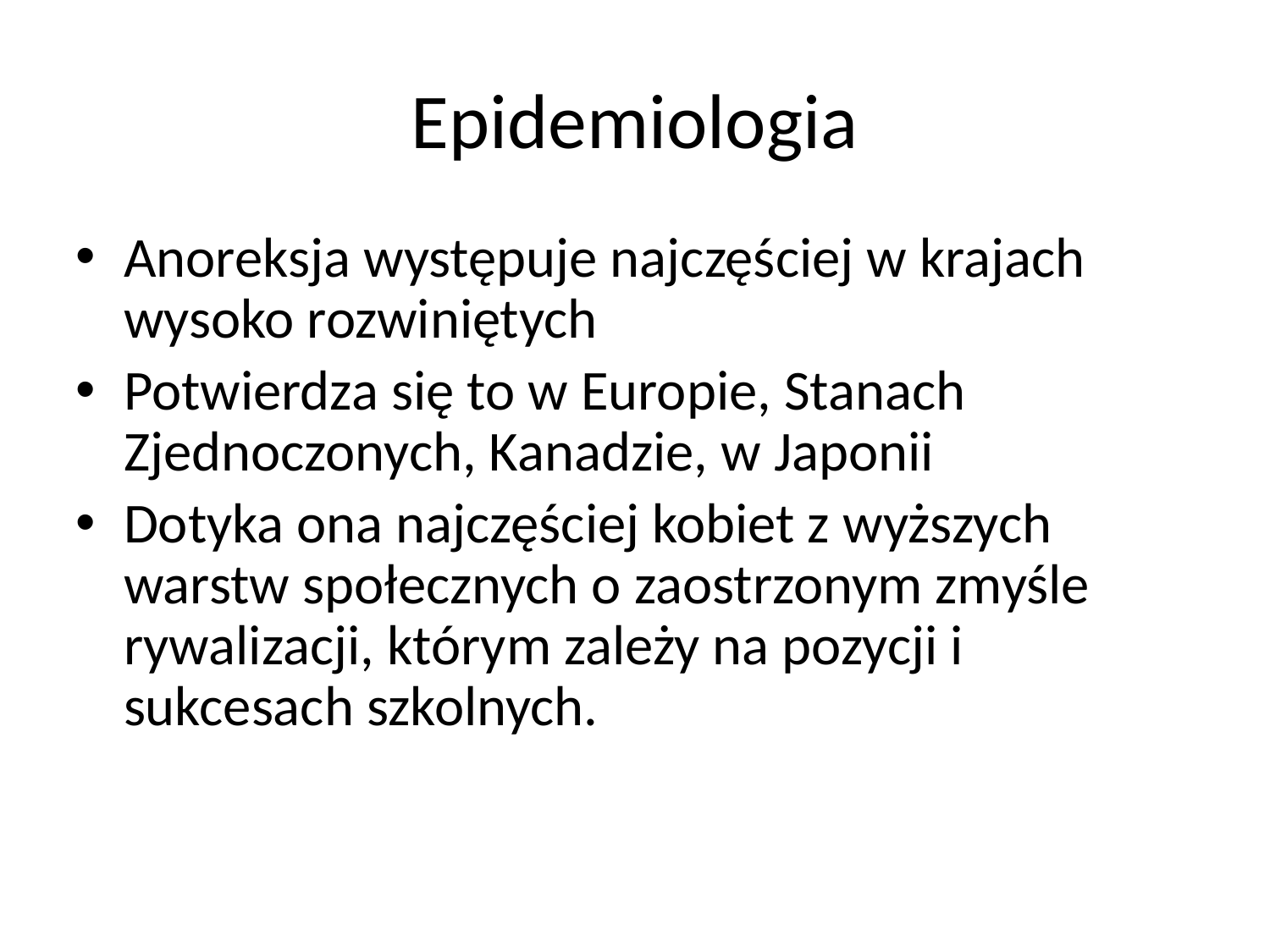

Epidemiologia
Anoreksja występuje najczęściej w krajach wysoko rozwiniętych
Potwierdza się to w Europie, Stanach Zjednoczonych, Kanadzie, w Japonii
Dotyka ona najczęściej kobiet z wyższych warstw społecznych o zaostrzonym zmyśle rywalizacji, którym zależy na pozycji i sukcesach szkolnych.